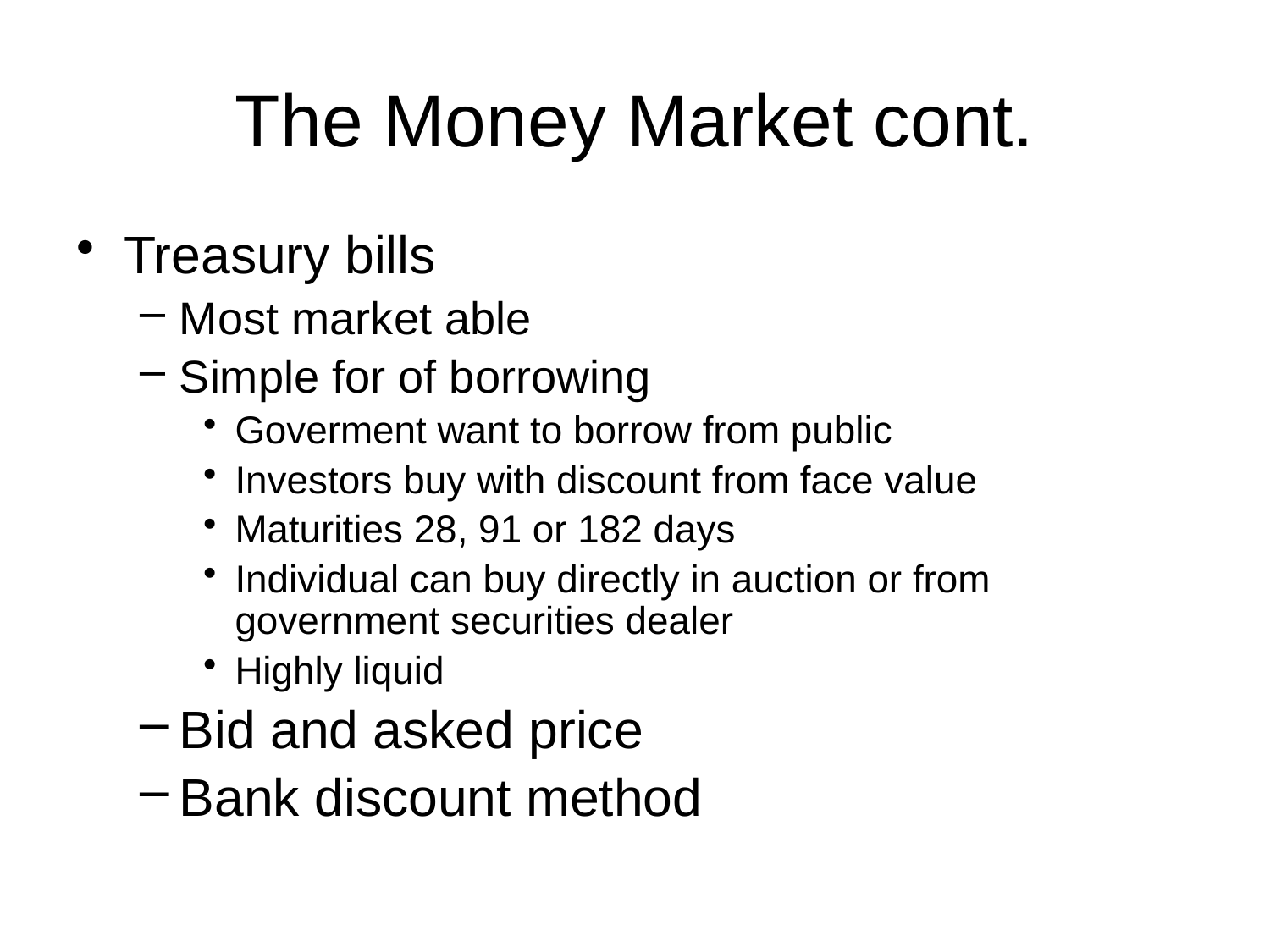

# The Money Market cont.
Treasury bills
Most market able
Simple for of borrowing
Goverment want to borrow from public
Investors buy with discount from face value
Maturities 28, 91 or 182 days
Individual can buy directly in auction or from government securities dealer
Highly liquid
Bid and asked price
Bank discount method